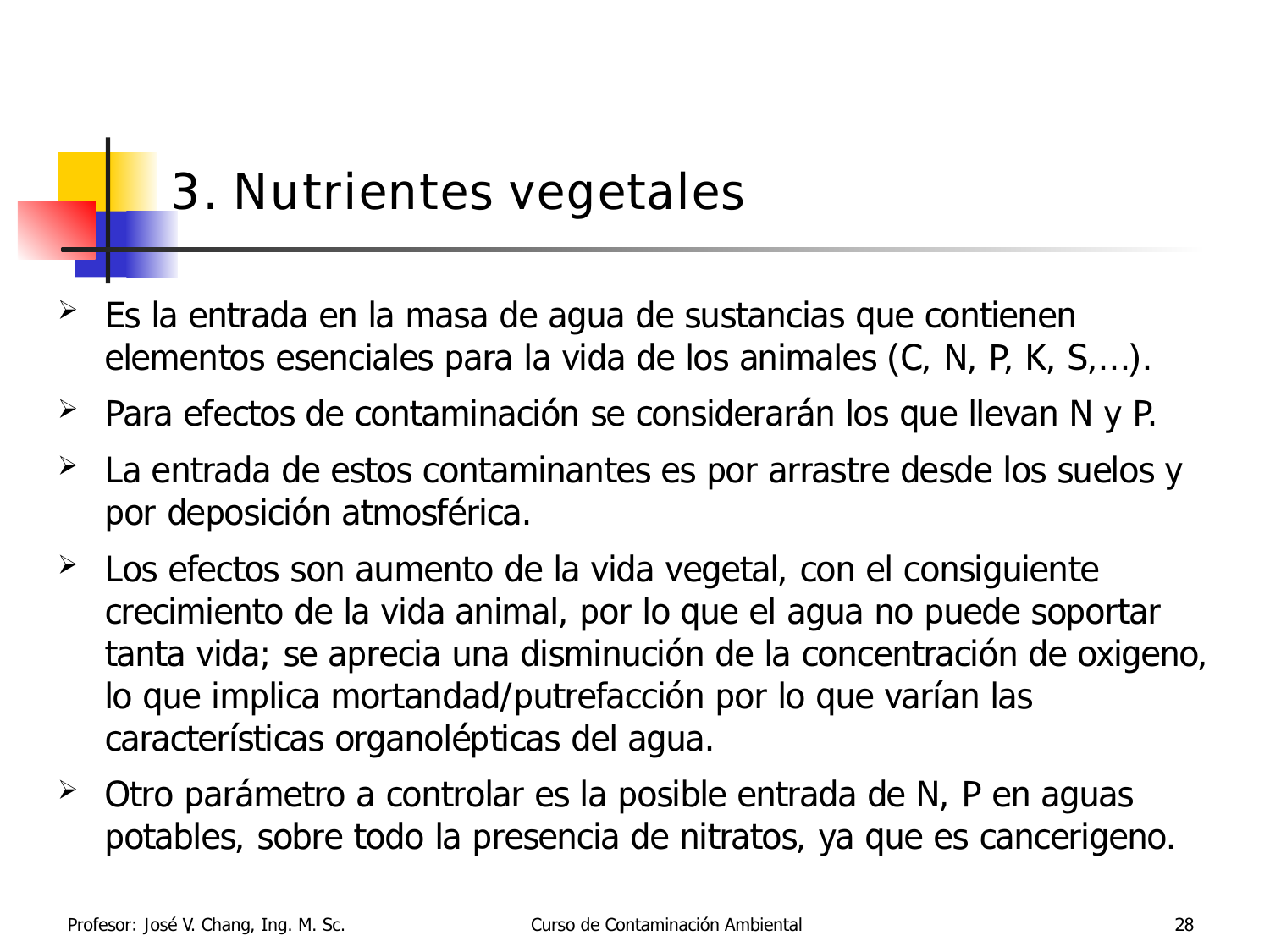

# 3. Nutrientes vegetales
Es la entrada en la masa de agua de sustancias que contienen elementos esenciales para la vida de los animales (C, N, P, K, S,...).
Para efectos de contaminación se considerarán los que llevan N y P.
La entrada de estos contaminantes es por arrastre desde los suelos y por deposición atmosférica.
Los efectos son aumento de la vida vegetal, con el consiguiente crecimiento de la vida animal, por lo que el agua no puede soportar tanta vida; se aprecia una disminución de la concentración de oxigeno, lo que implica mortandad/putrefacción por lo que varían las características organolépticas del agua.
Otro parámetro a controlar es la posible entrada de N, P en aguas potables, sobre todo la presencia de nitratos, ya que es cancerigeno.
Profesor: José V. Chang, Ing. M. Sc.
Curso de Contaminación Ambiental
28